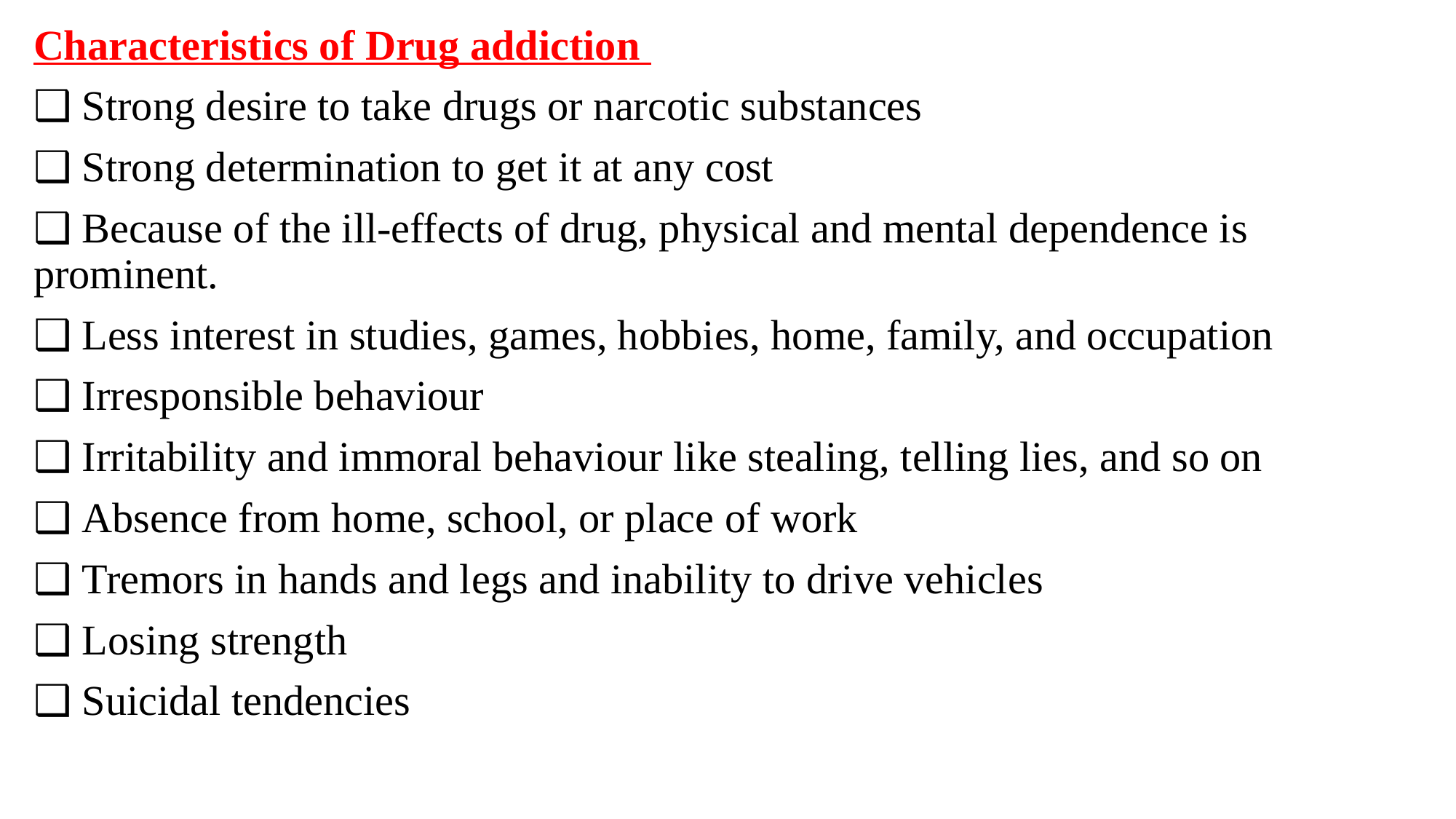

Characteristics of Drug addiction
❑ Strong desire to take drugs or narcotic substances
❑ Strong determination to get it at any cost
❑ Because of the ill-effects of drug, physical and mental dependence is prominent.
❑ Less interest in studies, games, hobbies, home, family, and occupation
❑ Irresponsible behaviour
❑ Irritability and immoral behaviour like stealing, telling lies, and so on
❑ Absence from home, school, or place of work
❑ Tremors in hands and legs and inability to drive vehicles
❑ Losing strength
❑ Suicidal tendencies